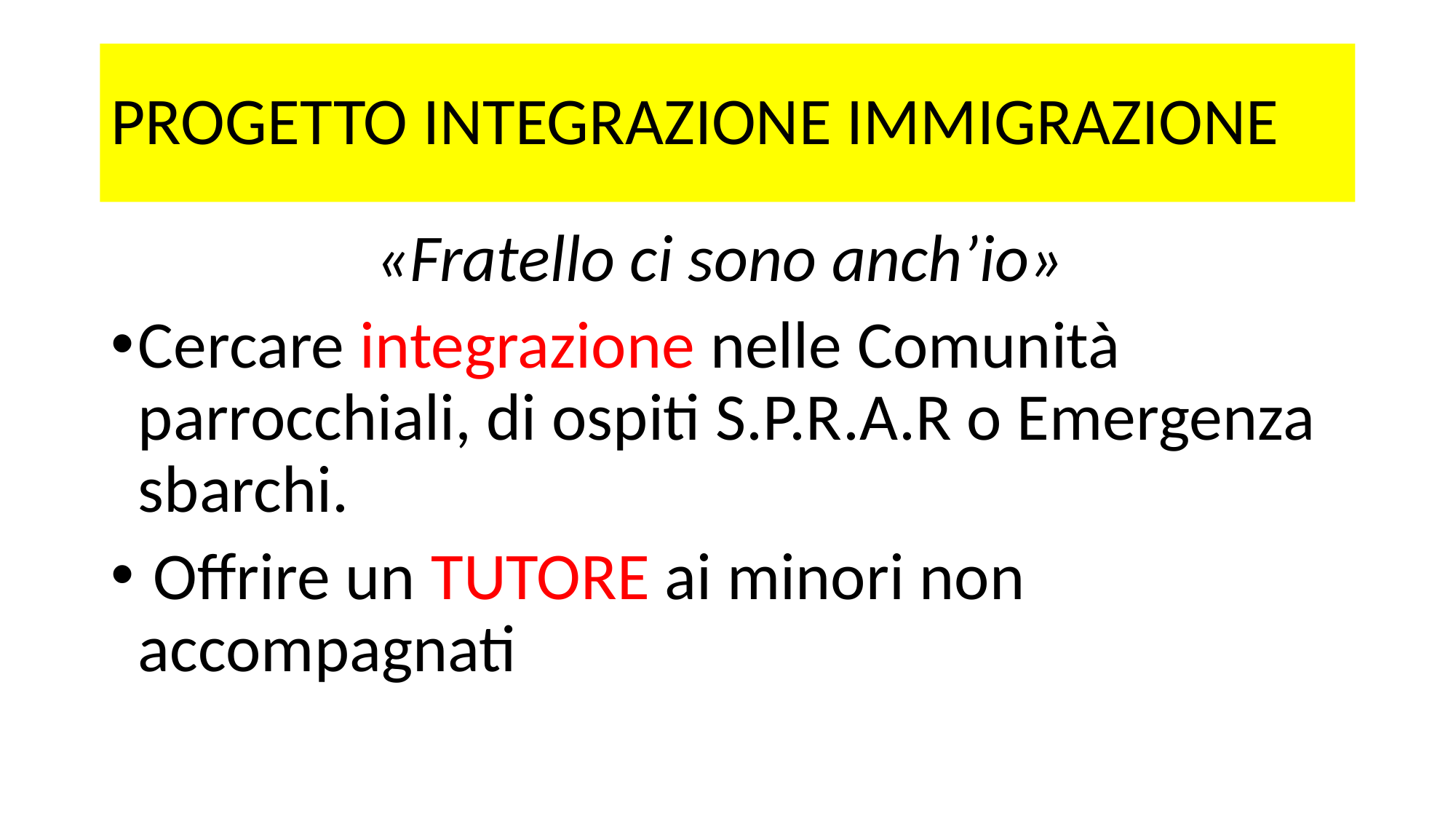

# PROGETTO INTEGRAZIONE IMMIGRAZIONE
«Fratello ci sono anch’io»
Cercare integrazione nelle Comunità parrocchiali, di ospiti S.P.R.A.R o Emergenza sbarchi.
 Offrire un TUTORE ai minori non accompagnati